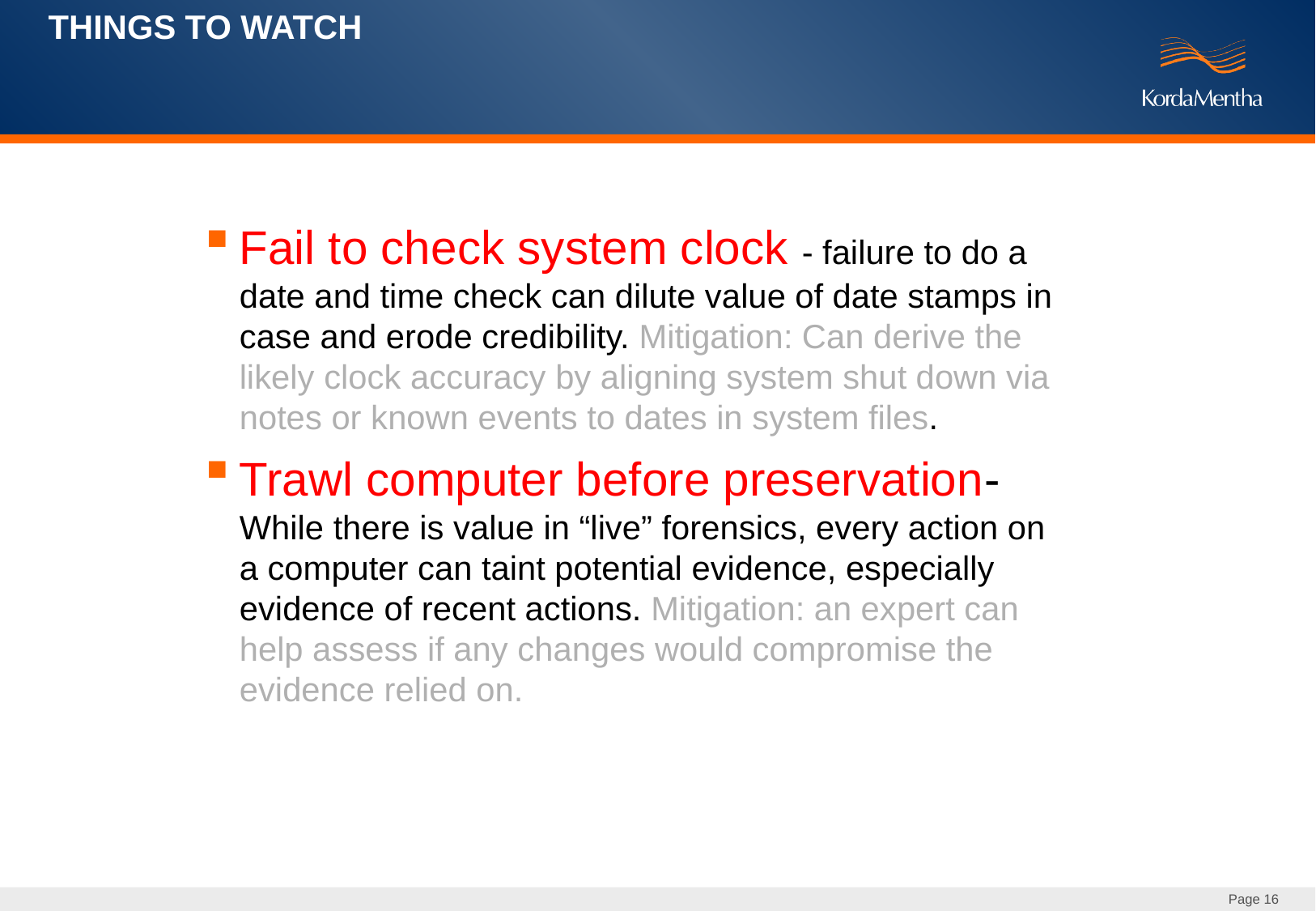

THINGS TO WATCH
Fail to check system clock - failure to do a date and time check can dilute value of date stamps in case and erode credibility. Mitigation: Can derive the likely clock accuracy by aligning system shut down via notes or known events to dates in system files.
Trawl computer before preservation- While there is value in “live” forensics, every action on a computer can taint potential evidence, especially evidence of recent actions. Mitigation: an expert can help assess if any changes would compromise the evidence relied on.